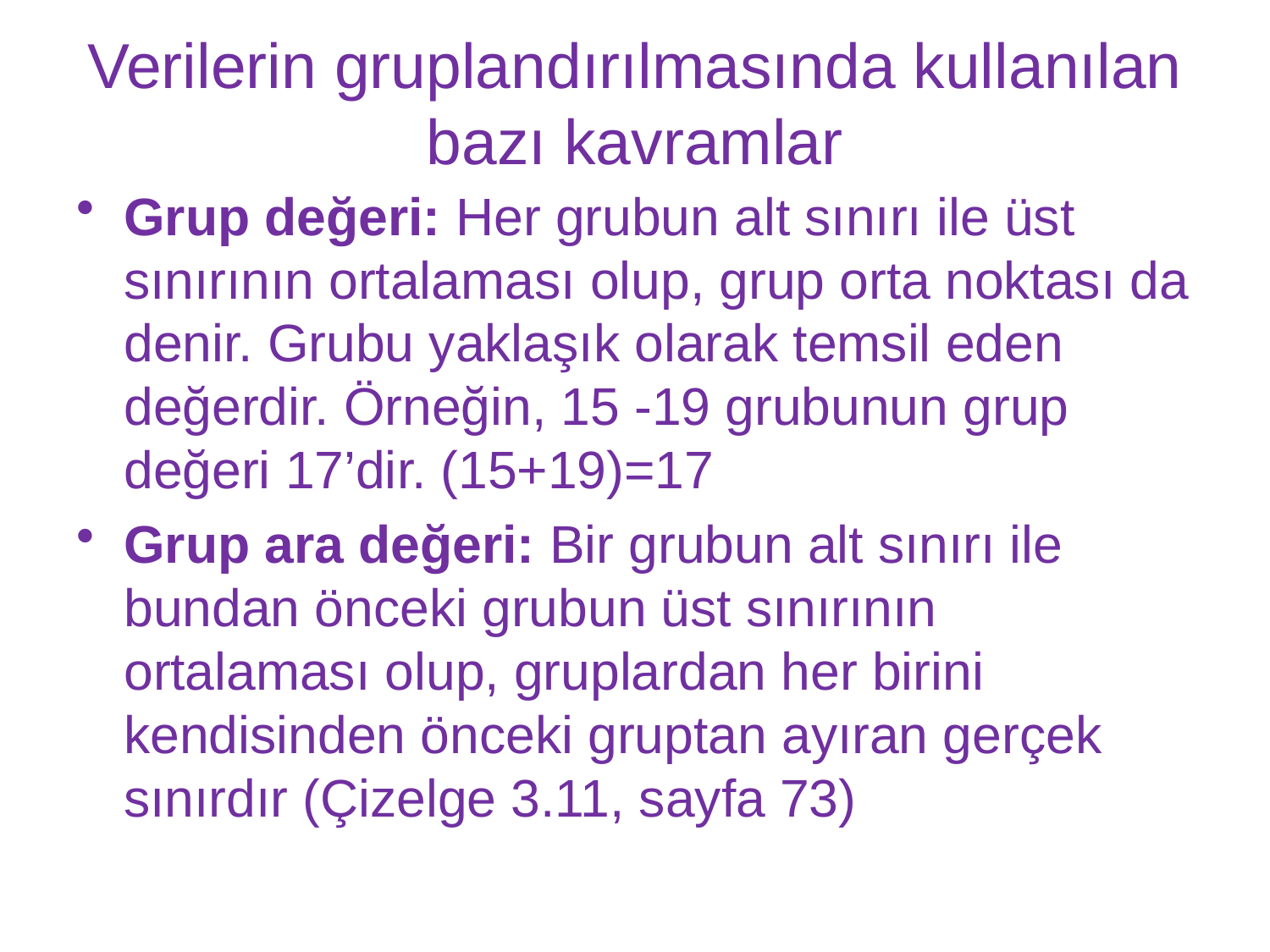

# Verilerin gruplandırılmasında kullanılan bazı kavramlar
Grup değeri: Her grubun alt sınırı ile üst sınırının ortalaması olup, grup orta noktası da denir. Grubu yaklaşık olarak temsil eden değerdir. Örneğin, 15 -19 grubunun grup değeri 17’dir. (15+19)=17
Grup ara değeri: Bir grubun alt sınırı ile bundan önceki grubun üst sınırının ortalaması olup, gruplardan her birini kendisinden önceki gruptan ayıran gerçek sınırdır (Çizelge 3.11, sayfa 73)